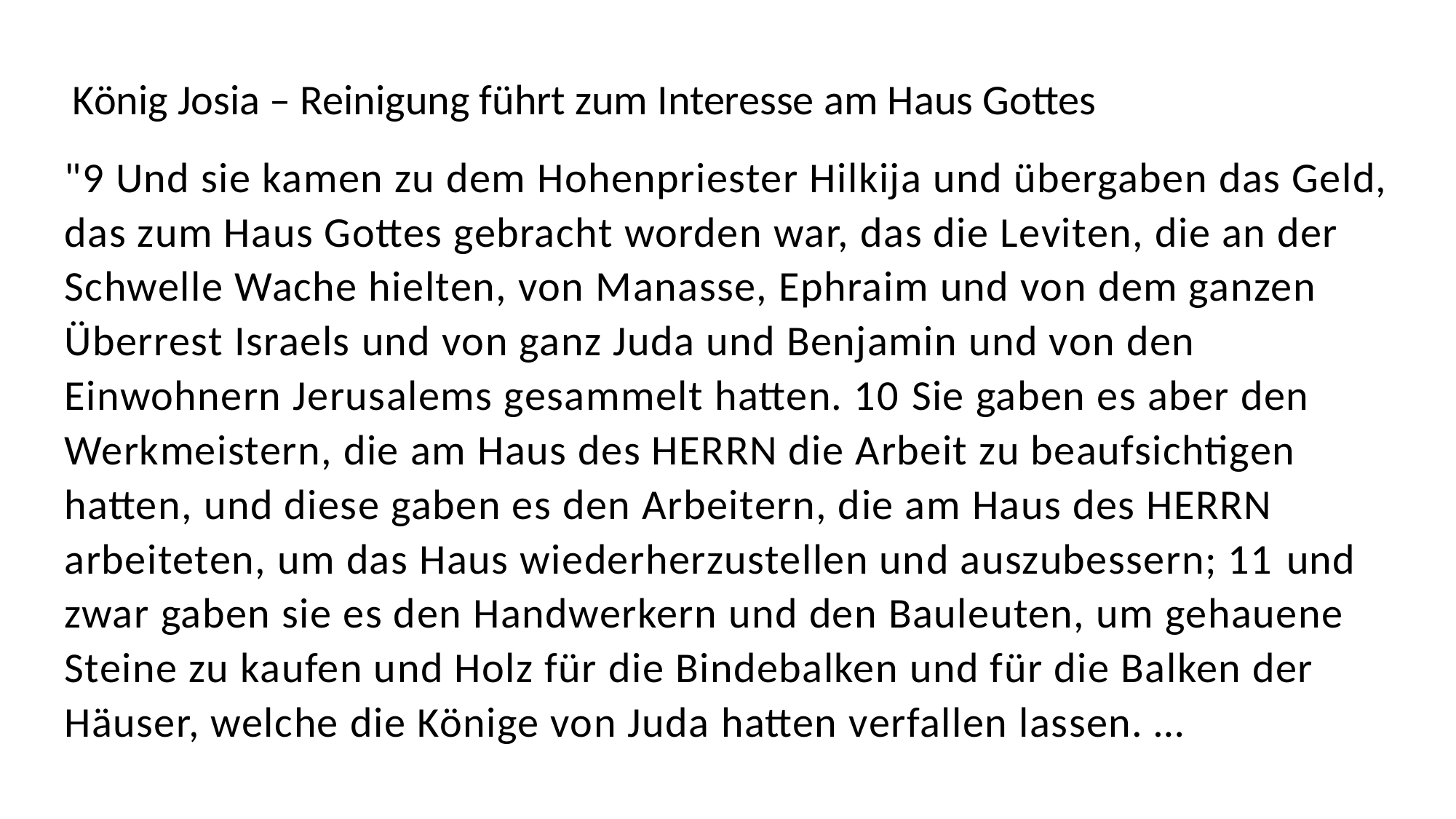

König Josia – Reinigung führt zum Interesse am Haus Gottes
"9 Und sie kamen zu dem Hohenpriester Hilkija und übergaben das Geld, das zum Haus Gottes gebracht worden war, das die Leviten, die an der Schwelle Wache hielten, von Manasse, Ephraim und von dem ganzen Überrest Israels und von ganz Juda und Benjamin und von den Einwohnern Jerusalems gesammelt hatten. 10 Sie gaben es aber den Werkmeistern, die am Haus des HERRN die Arbeit zu beaufsichtigen hatten, und diese gaben es den Arbeitern, die am Haus des HERRN arbeiteten, um das Haus wiederherzustellen und auszubessern; 11 und zwar gaben sie es den Handwerkern und den Bauleuten, um gehauene Steine zu kaufen und Holz für die Bindebalken und für die Balken der Häuser, welche die Könige von Juda hatten verfallen lassen. …